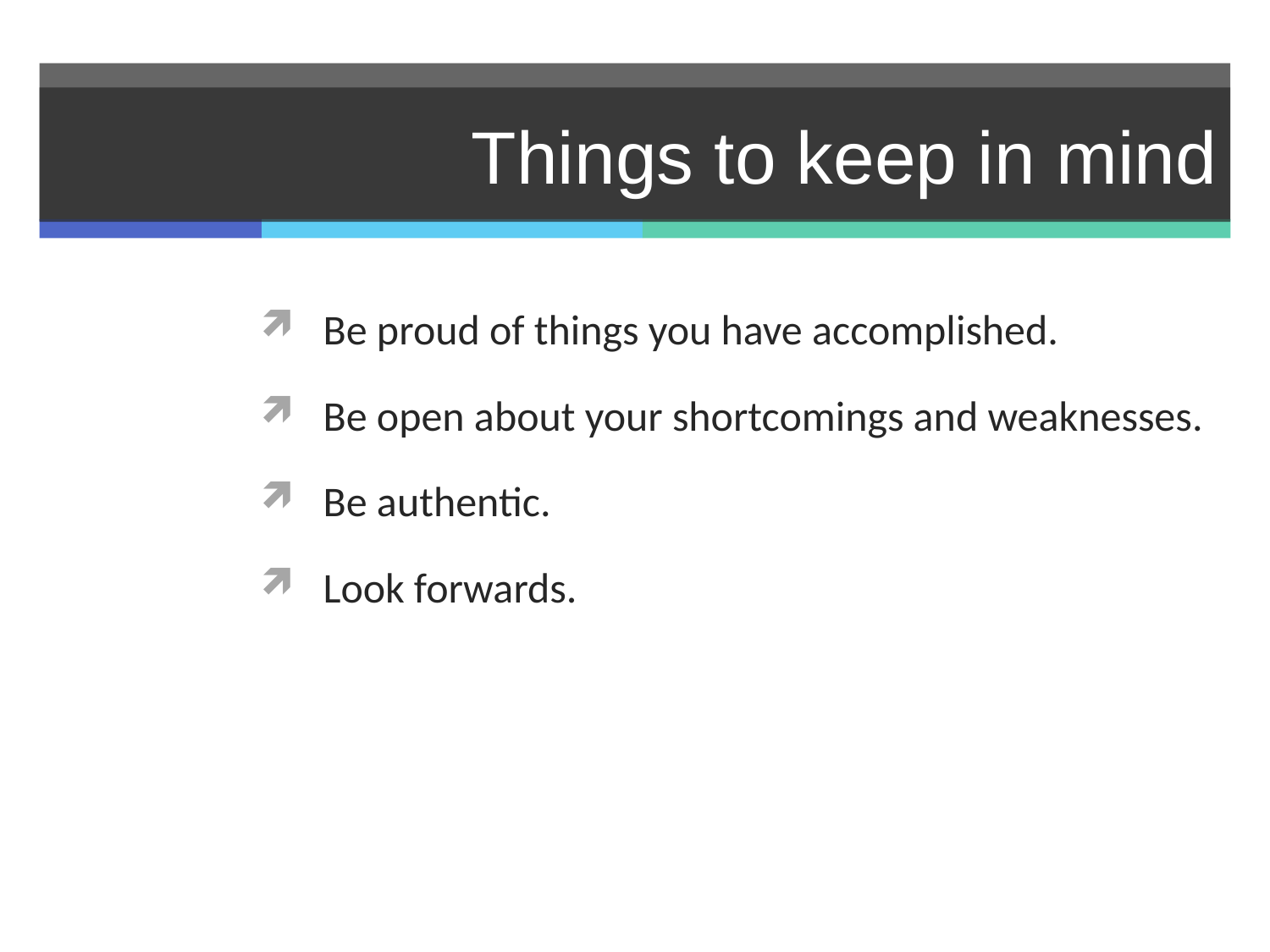

# Things to keep in mind
Be proud of things you have accomplished.
Be open about your shortcomings and weaknesses.
Be authentic.
Look forwards.